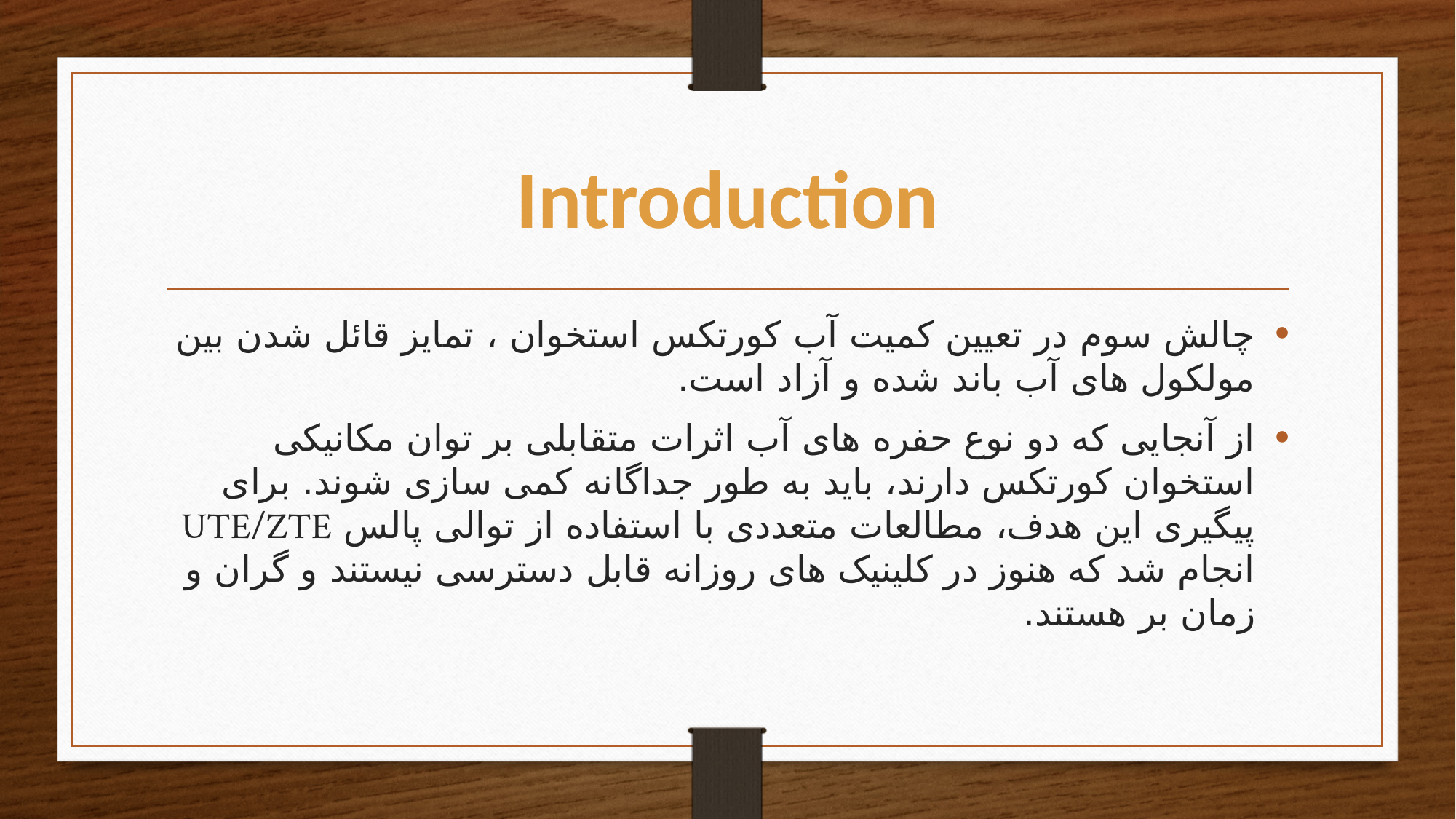

# Introduction
چالش سوم در تعیین کمیت آب کورتکس استخوان ، تمایز قائل شدن بین مولکول های آب باند شده و آزاد است.
از آنجایی که دو نوع حفره های آب اثرات متقابلی بر توان مکانیکی استخوان کورتکس دارند، باید به طور جداگانه کمی سازی شوند. برای پیگیری این هدف، مطالعات متعددی با استفاده از توالی پالس UTE/ZTE انجام شد که هنوز در کلینیک های روزانه قابل دسترسی نیستند و گران و زمان بر هستند.